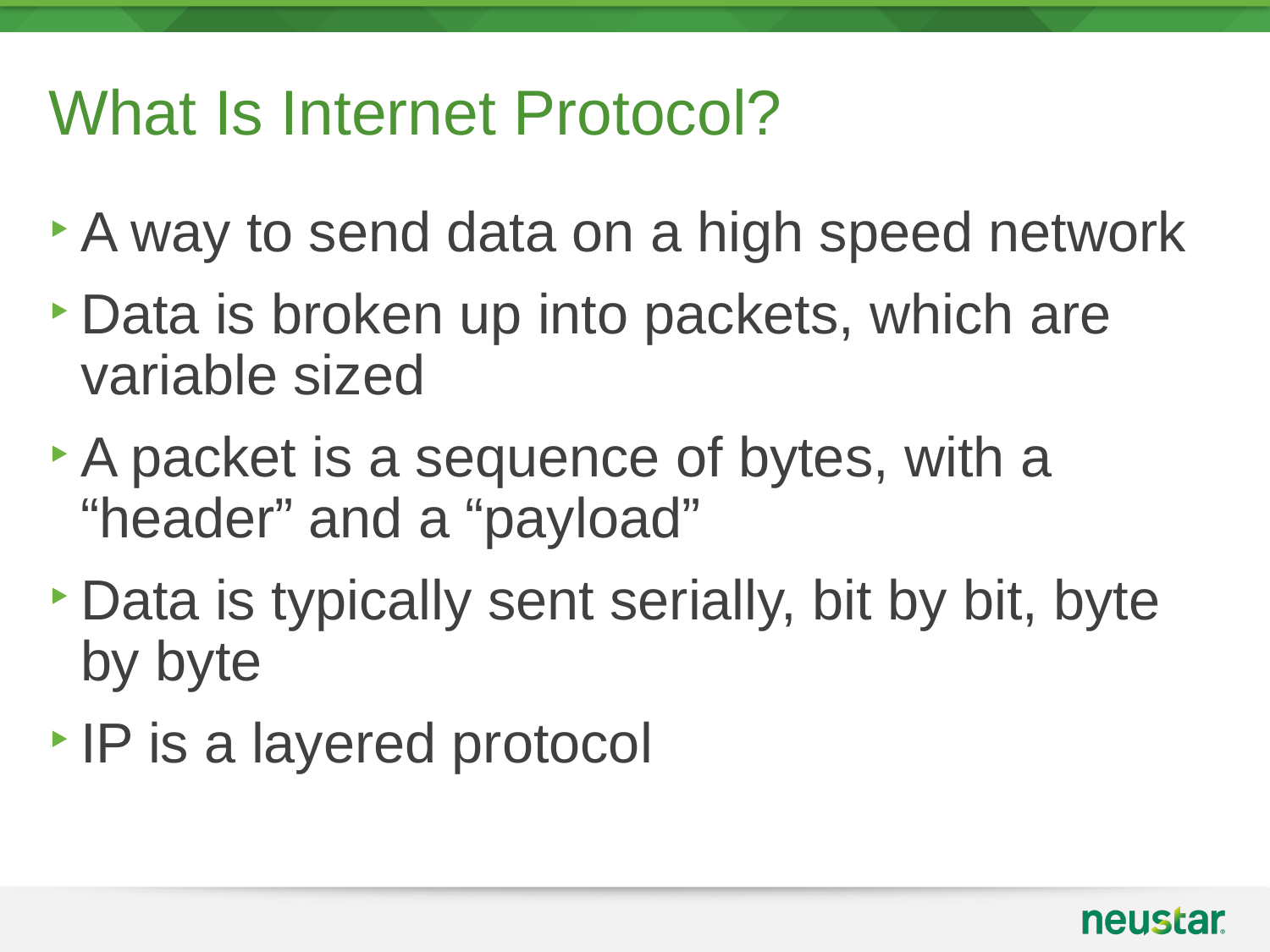

# What Is Internet Protocol?
A way to send data on a high speed network
Data is broken up into packets, which are variable sized
A packet is a sequence of bytes, with a “header” and a “payload”
Data is typically sent serially, bit by bit, byte by byte
IP is a layered protocol